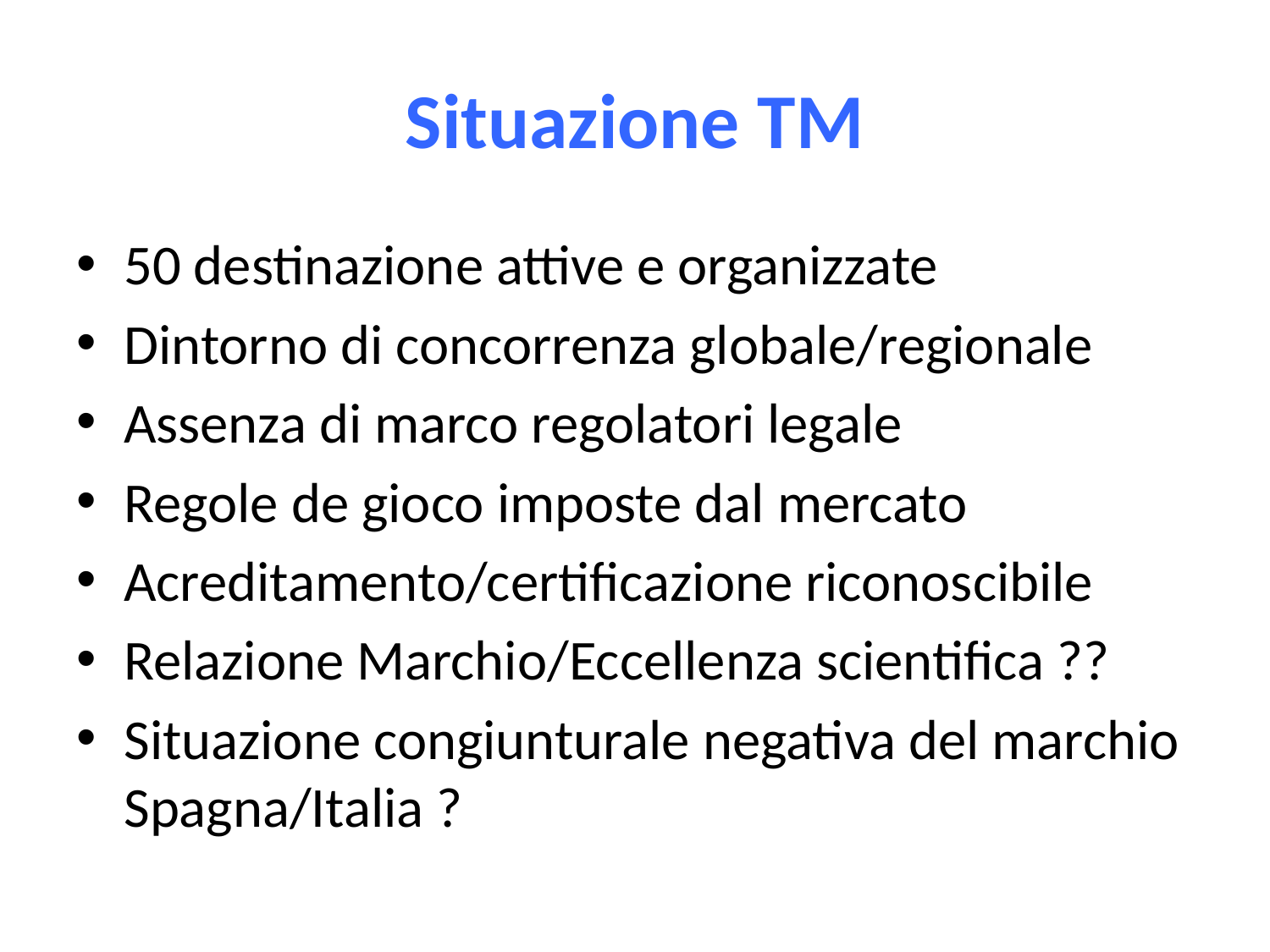

# Situazione TM
50 destinazione attive e organizzate
Dintorno di concorrenza globale/regionale
Assenza di marco regolatori legale
Regole de gioco imposte dal mercato
Acreditamento/certificazione riconoscibile
Relazione Marchio/Eccellenza scientifica ??
Situazione congiunturale negativa del marchio Spagna/Italia ?